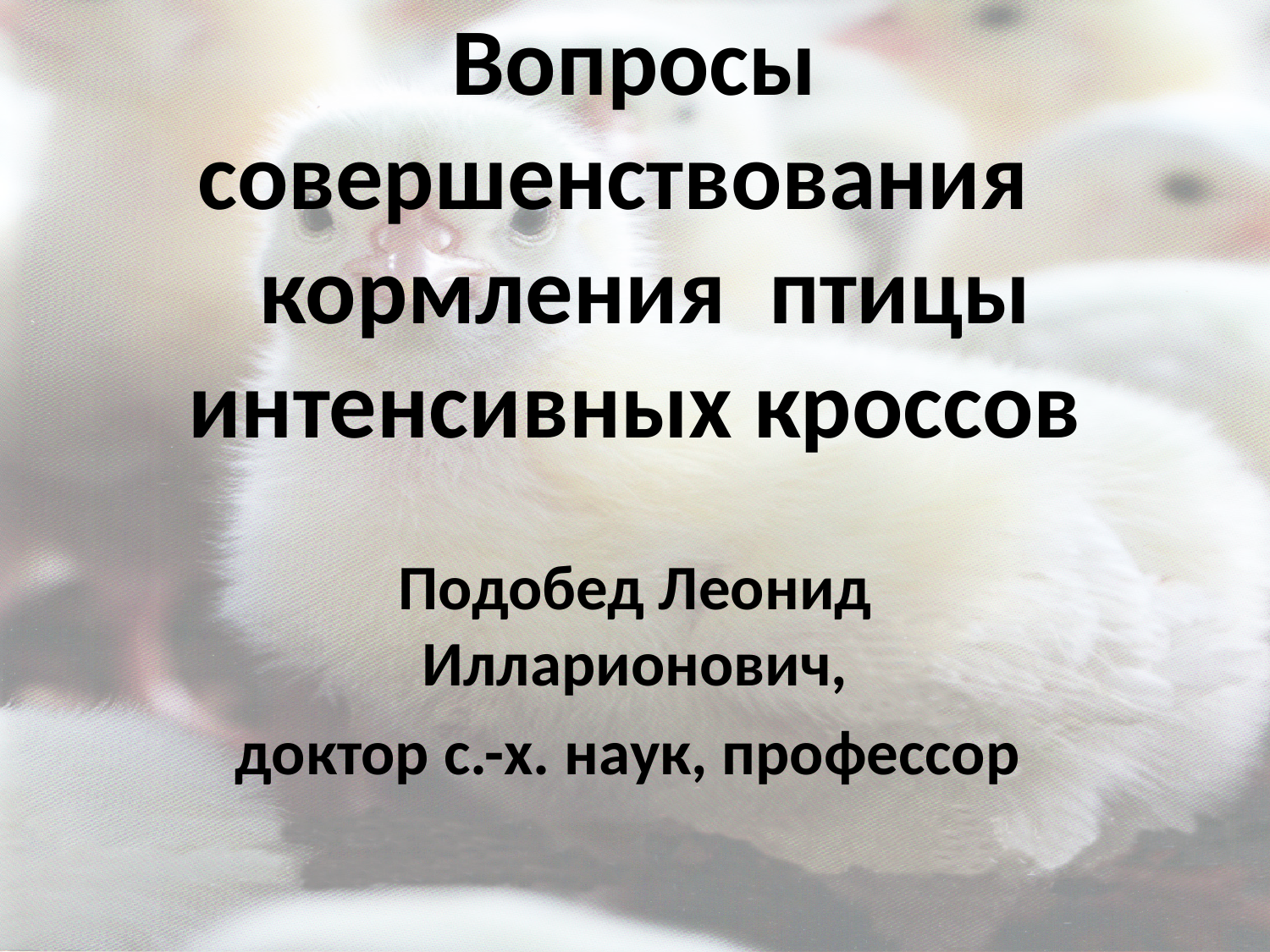

# Вопросы совершенствования   кормления  птицы интенсивных кроссов
Подобед Леонид Илларионович,
доктор с.-х. наук, профессор